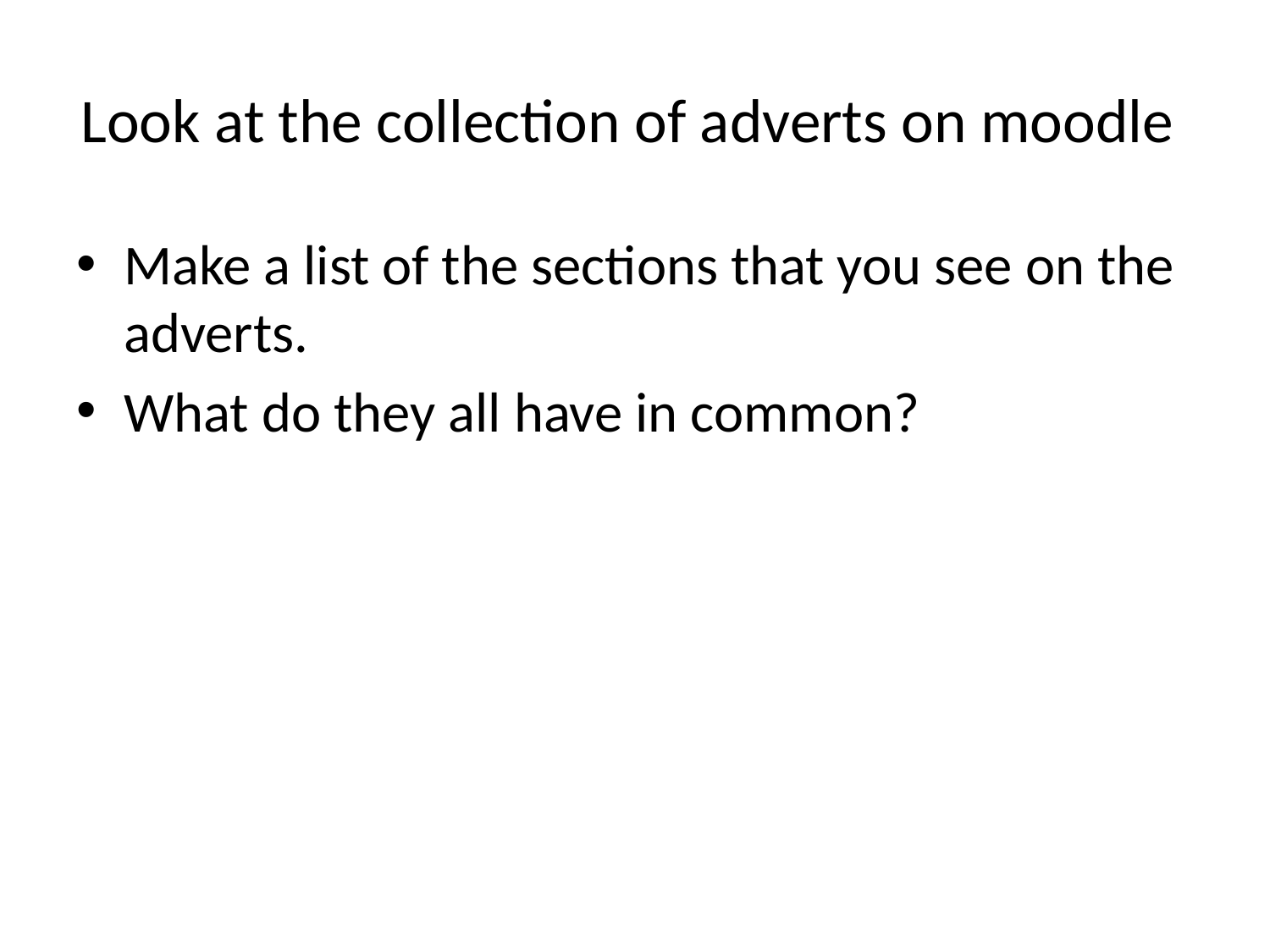

# Look at the collection of adverts on moodle
Make a list of the sections that you see on the adverts.
What do they all have in common?